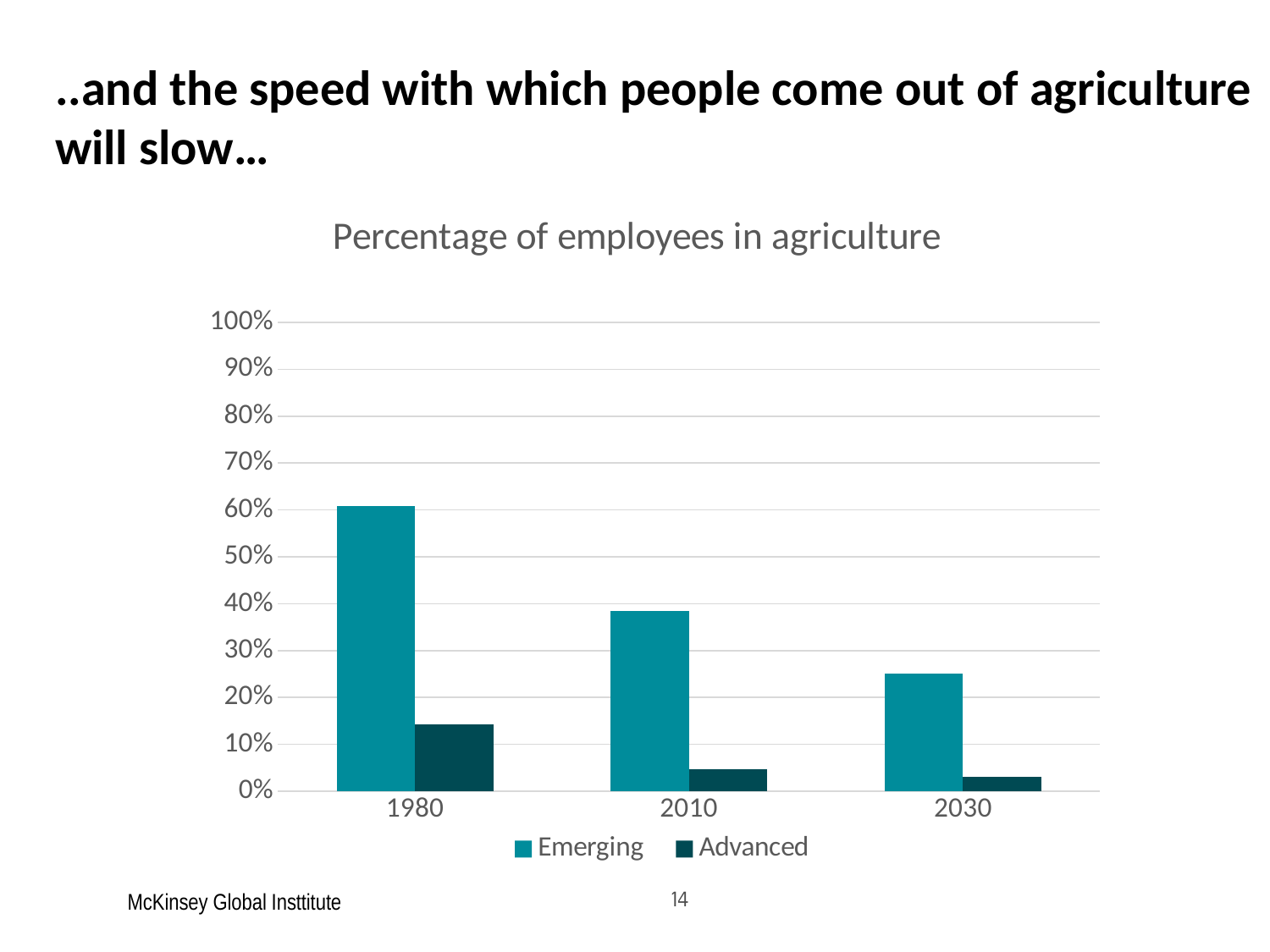

# ..and the speed with which people come out of agriculture will slow…

### Chart: Percentage of employees in agriculture

| Category | Emerging | Advanced |
|---|---|---|
| 1980 | 0.608 | 0.142 |
| 2010 | 0.385 | 0.047 |
| 2030 | 0.25 | 0.03 |
McKinsey Global Insttitute
14